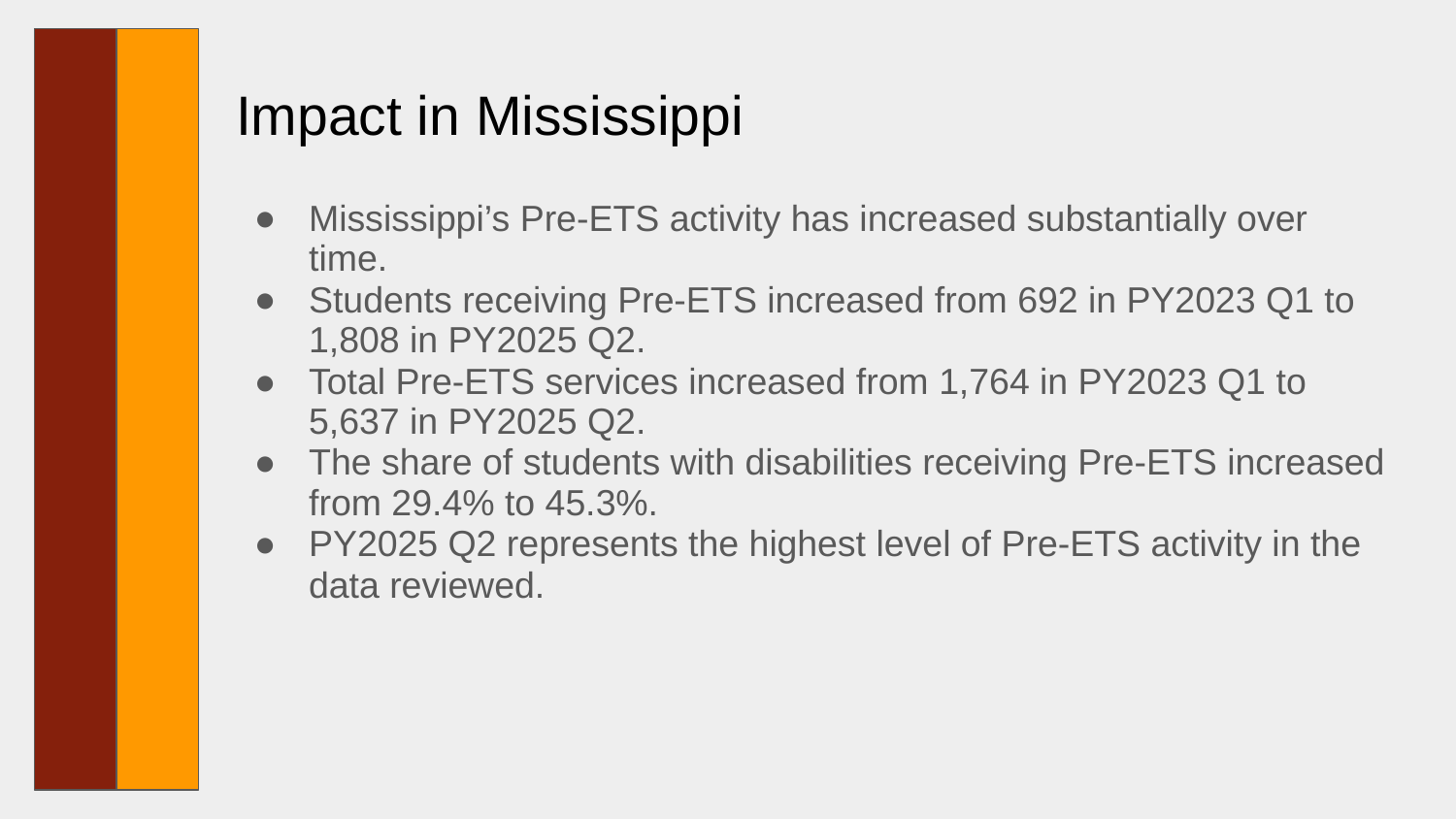

# Impact in Mississippi
Mississippi’s Pre-ETS activity has increased substantially over time.
Students receiving Pre-ETS increased from 692 in PY2023 Q1 to 1,808 in PY2025 Q2.
Total Pre-ETS services increased from 1,764 in PY2023 Q1 to 5,637 in PY2025 Q2.
The share of students with disabilities receiving Pre-ETS increased from 29.4% to 45.3%.
PY2025 Q2 represents the highest level of Pre-ETS activity in the data reviewed.